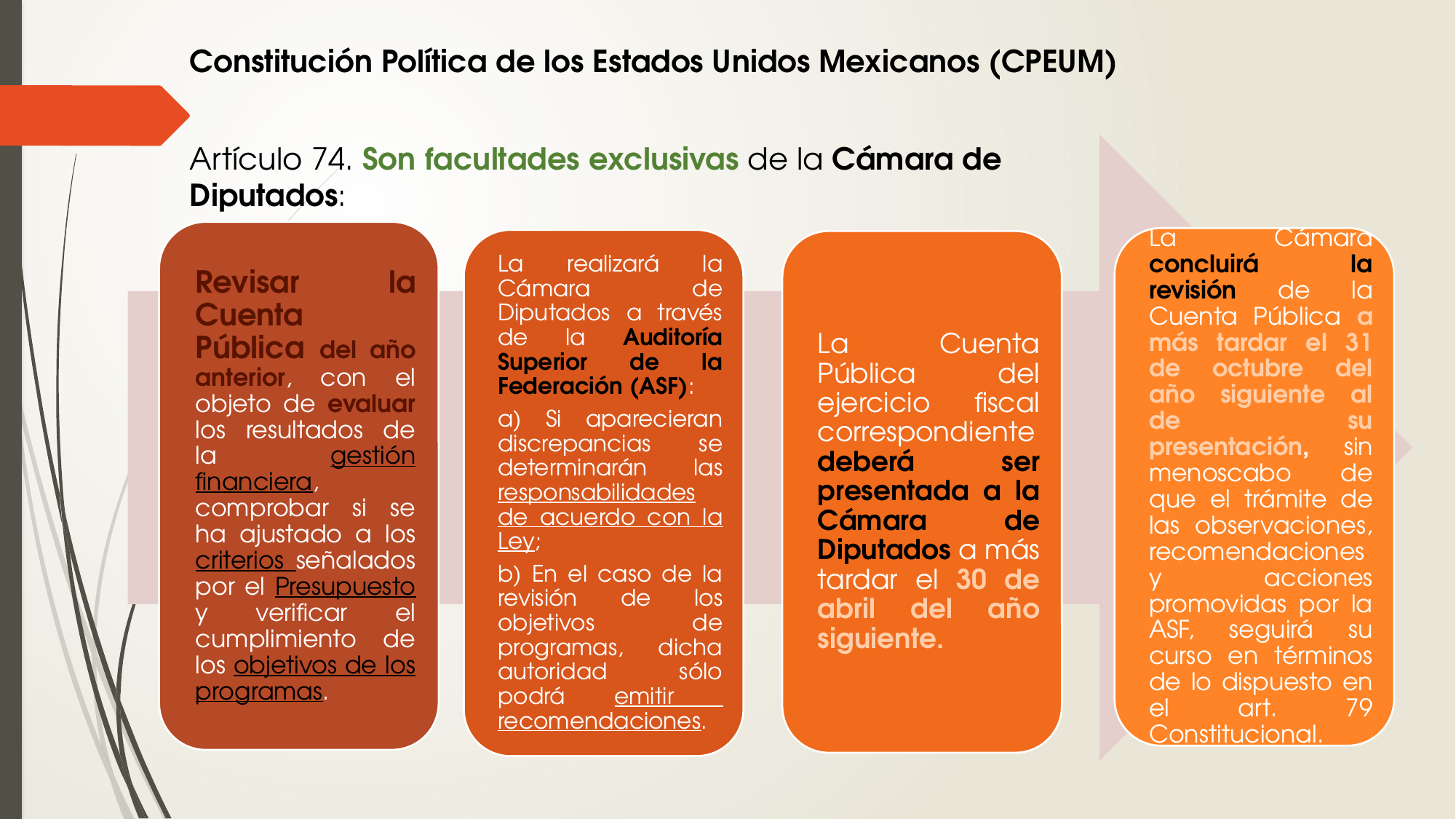

Constitución Política de los Estados Unidos Mexicanos (CPEUM)
Revisar la Cuenta Pública del año anterior, con el objeto de evaluar los resultados de la gestión financiera, comprobar si se ha ajustado a los criterios señalados por el Presupuesto y verificar el cumplimiento de los objetivos de los programas.
La realizará la Cámara de Diputados a través de la Auditoría Superior de la Federación (ASF):
a) Si aparecieran discrepancias se determinarán las responsabilidades de acuerdo con la Ley;
b) En el caso de la revisión de los objetivos de programas, dicha autoridad sólo podrá emitir  recomendaciones.
La Cuenta Pública del ejercicio fiscal correspondiente deberá ser presentada a la Cámara de Diputados a más tardar el 30 de abril del año siguiente.
La Cámara concluirá la revisión de la Cuenta Pública a más tardar el 31 de octubre del año siguiente al de su presentación, sin menoscabo de que el trámite de las observaciones, recomendaciones y acciones promovidas por la ASF, seguirá su curso en términos de lo dispuesto en el art. 79 Constitucional.
Artículo 74. Son facultades exclusivas de la Cámara de Diputados: